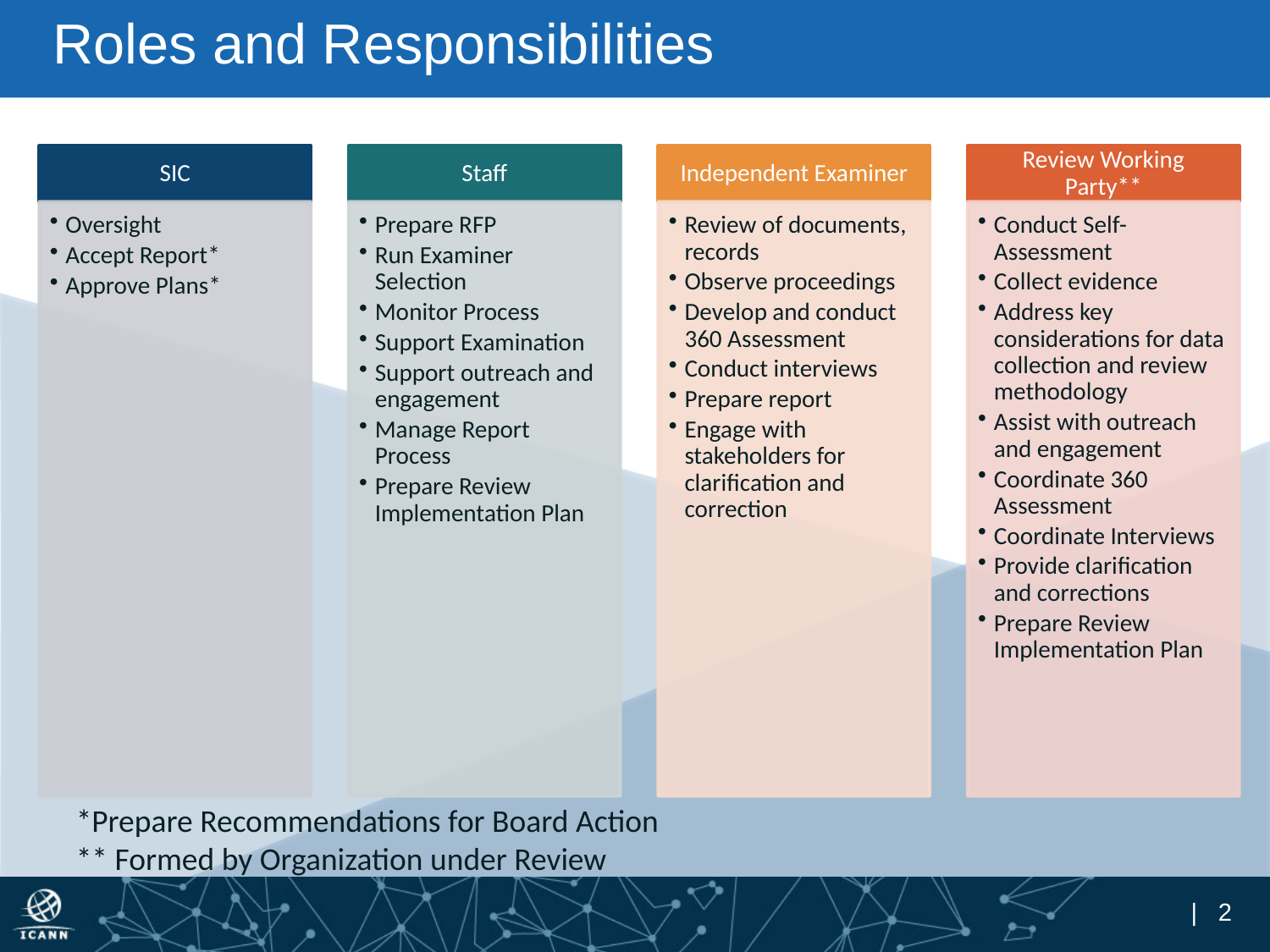

# Roles and Responsibilities
SIC
Oversight
Accept Report*
Approve Plans*
Staff
Prepare RFP
Run Examiner Selection
Monitor Process
Support Examination
Support outreach and engagement
Manage Report Process
Prepare Review Implementation Plan
Independent Examiner
Review of documents, records
Observe proceedings
Develop and conduct 360 Assessment
Conduct interviews
Prepare report
Engage with stakeholders for clarification and correction
Review Working Party**
Conduct Self-Assessment
Collect evidence
Address key considerations for data collection and review methodology
Assist with outreach and engagement
Coordinate 360 Assessment
Coordinate Interviews
Provide clarification and corrections
Prepare Review Implementation Plan

*Prepare Recommendations for Board Action
** Formed by Organization under Review